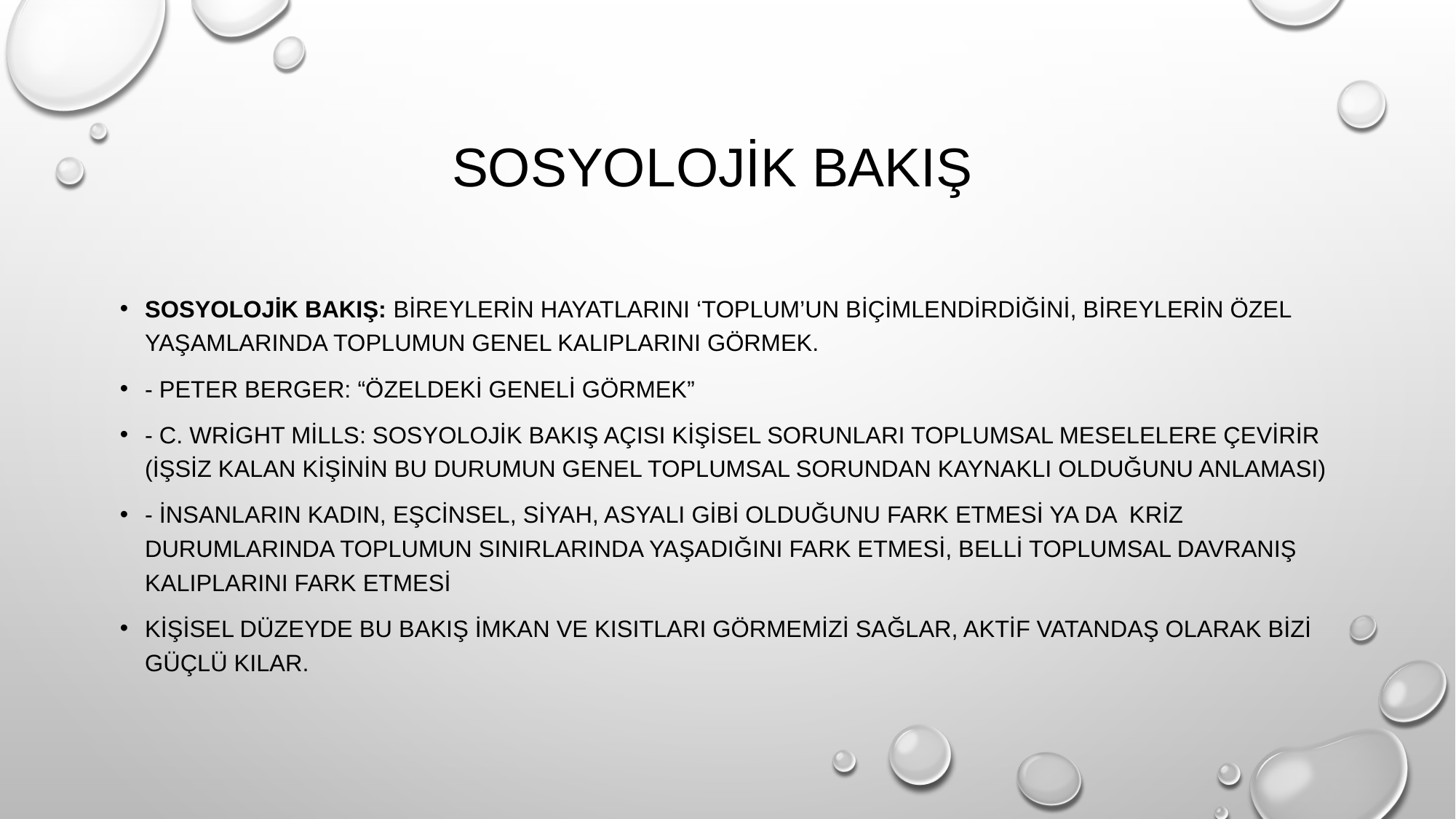

# Sosyolojik Bakış
Sosyolojik bakış: Bireylerin hayatlarını ‘toplum’un biçimlendirdiğini, bireylerin özel yaşamlarında toplumun genel kalıplarını görmek.
- Peter Berger: “özeldeki geneli görmek”
- C. Wright Mills: SosyolOjik bakış açısı kişisel sorunları toplumsal meselelere çevirir (işsiz kalan kişinin bu durumun genel toplumsal sorundan kaynaklı olduğunu anlaması)
- insanların kadın, eşcinsel, siyah, asyalı gibi olduğunu fark etmesi ya da  kriz durumlarında toplumun sınırlarında yaşadığını fark etmesi, belli toplumsal davranış kalıplarını fark etmesi
Kişisel düzeyde bu bakış imkan ve kısıtları görmemizi sağlar, aktif vatandaş olarak bizi güçlü kılar.